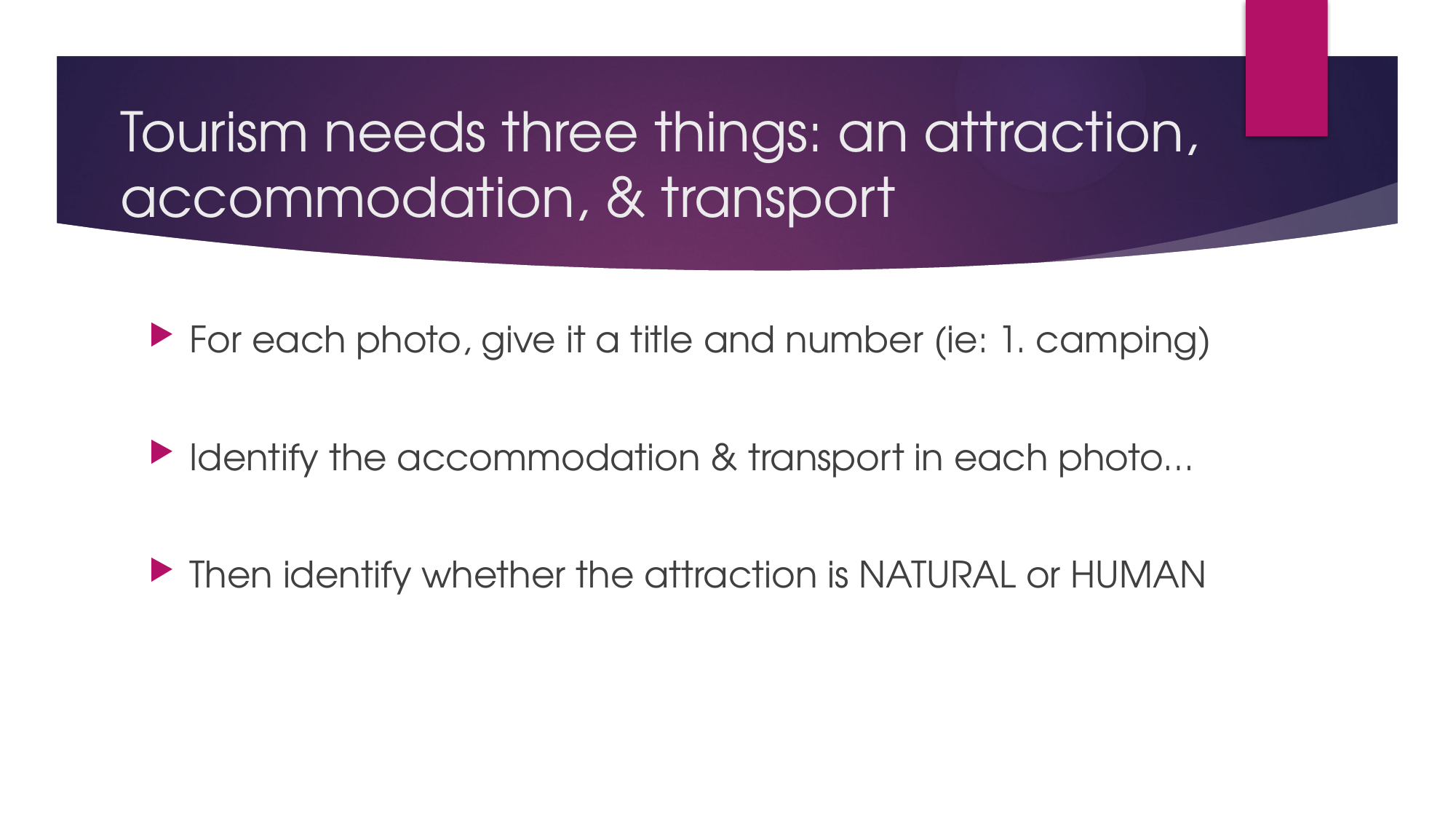

# Tourism needs three things: an attraction, accommodation, & transport
For each photo, give it a title and number (ie: 1. camping)

Identify the accommodation & transport in each photo…

Then identify whether the attraction is NATURAL or HUMAN